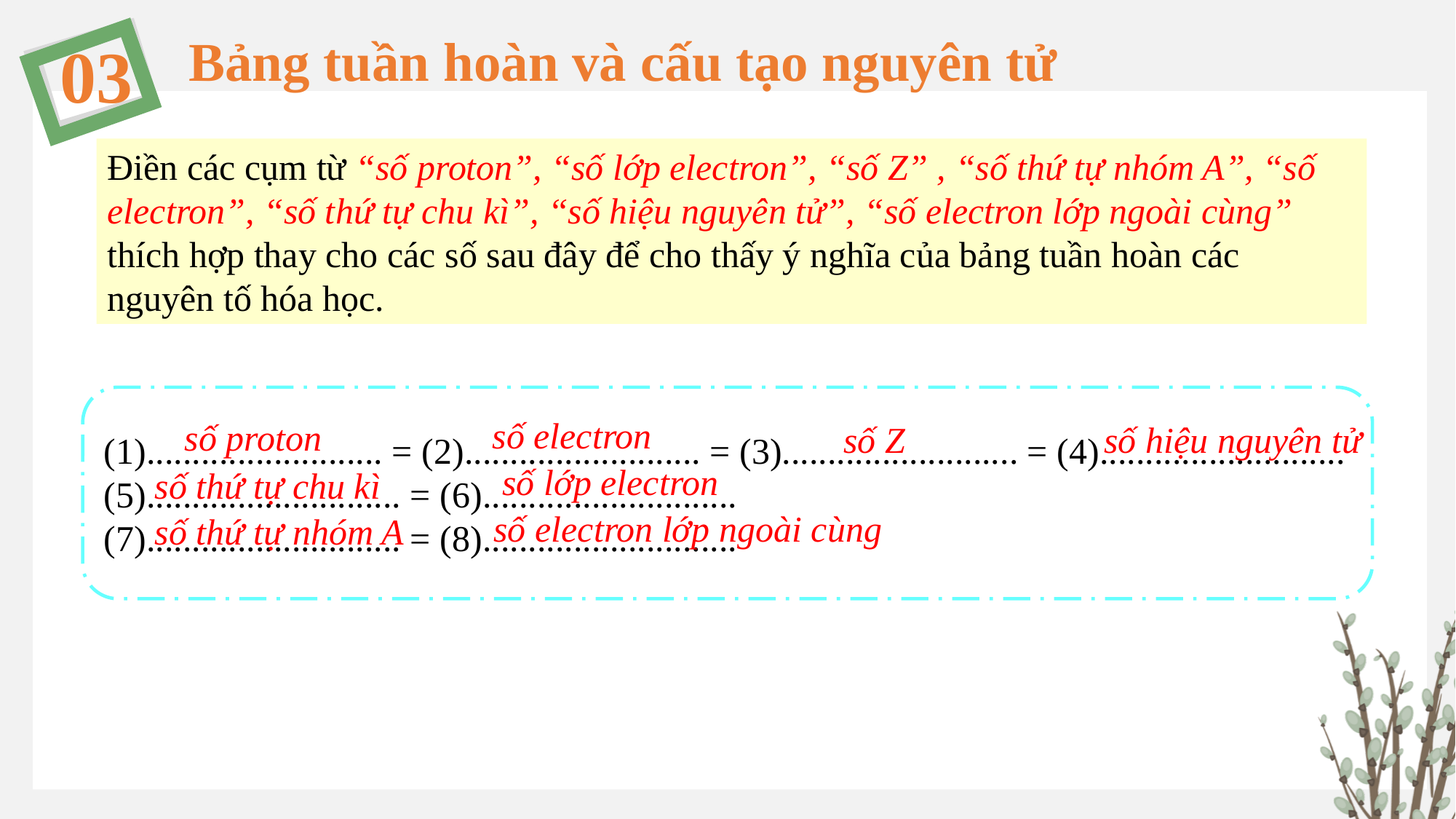

Bảng tuần hoàn và cấu tạo nguyên tử
03
Điền các cụm từ “số proton”, “số lớp electron”, “số Z” , “số thứ tự nhóm A”, “số electron”, “số thứ tự chu kì”, “số hiệu nguyên tử”, “số electron lớp ngoài cùng” thích hợp thay cho các số sau đây để cho thấy ý nghĩa của bảng tuần hoàn các nguyên tố hóa học.
(1).......................... = (2).......................... = (3).......................... = (4)...........................
(5)............................ = (6)............................
(7)............................ = (8)............................
số electron
số proton
số Z
số hiệu nguyên tử
số lớp electron
số thứ tự chu kì
số electron lớp ngoài cùng
số thứ tự nhóm A